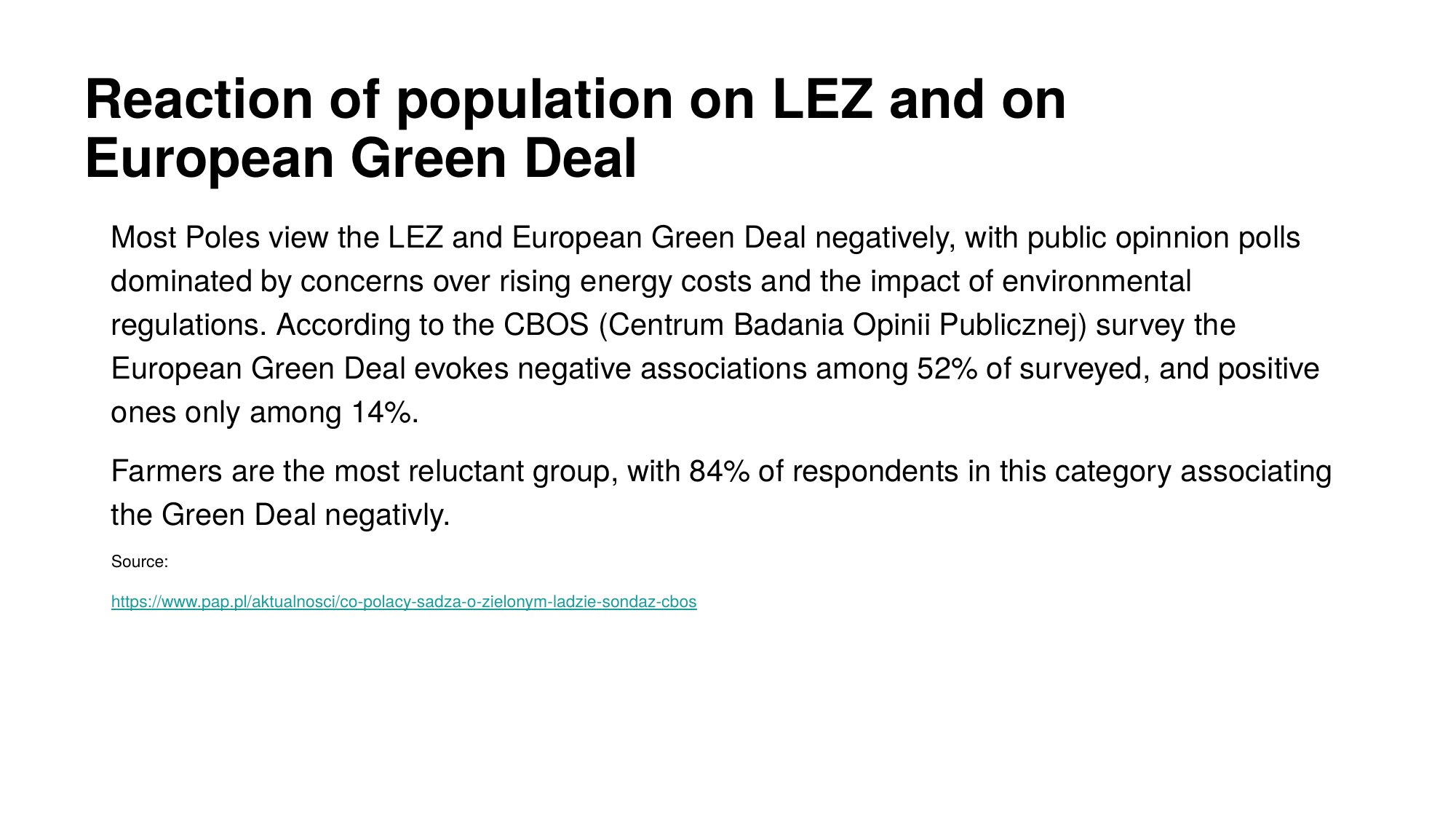

# Reaction of population on LEZ and on European Green Deal
Most Poles view the LEZ and European Green Deal negatively, with public opinnion polls dominated by concerns over rising energy costs and the impact of environmental regulations. According to the CBOS (Centrum Badania Opinii Publicznej) survey the European Green Deal evokes negative associations among 52% of surveyed, and positive ones only among 14%.
Farmers are the most reluctant group, with 84% of respondents in this category associating the Green Deal negativly.
Source:
https://www.pap.pl/aktualnosci/co-polacy-sadza-o-zielonym-ladzie-sondaz-cbos